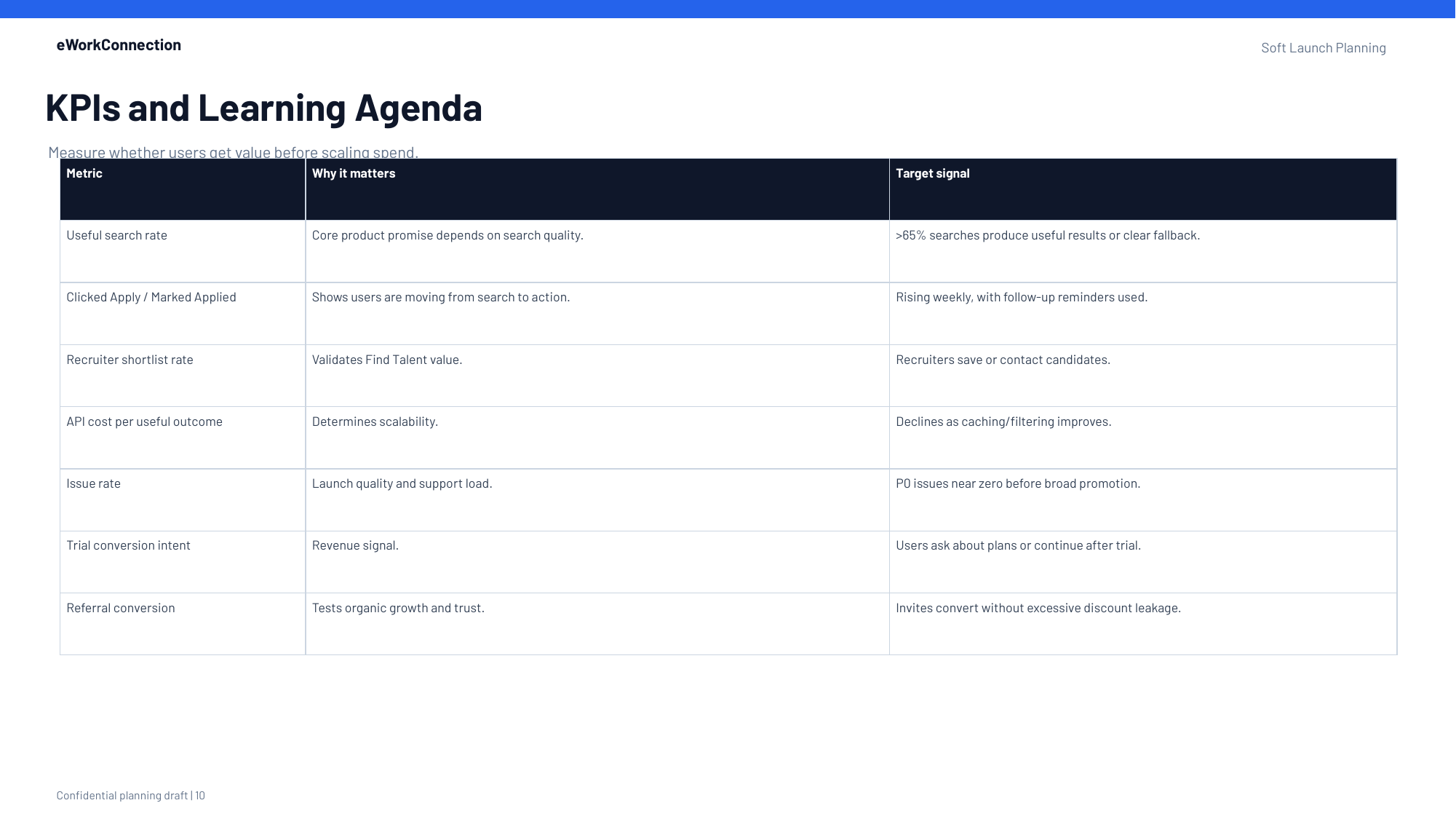

eWorkConnection
Soft Launch Planning
KPIs and Learning Agenda
Measure whether users get value before scaling spend.
| Metric | Why it matters | Target signal |
| --- | --- | --- |
| Useful search rate | Core product promise depends on search quality. | >65% searches produce useful results or clear fallback. |
| Clicked Apply / Marked Applied | Shows users are moving from search to action. | Rising weekly, with follow-up reminders used. |
| Recruiter shortlist rate | Validates Find Talent value. | Recruiters save or contact candidates. |
| API cost per useful outcome | Determines scalability. | Declines as caching/filtering improves. |
| Issue rate | Launch quality and support load. | P0 issues near zero before broad promotion. |
| Trial conversion intent | Revenue signal. | Users ask about plans or continue after trial. |
| Referral conversion | Tests organic growth and trust. | Invites convert without excessive discount leakage. |
Confidential planning draft | 10